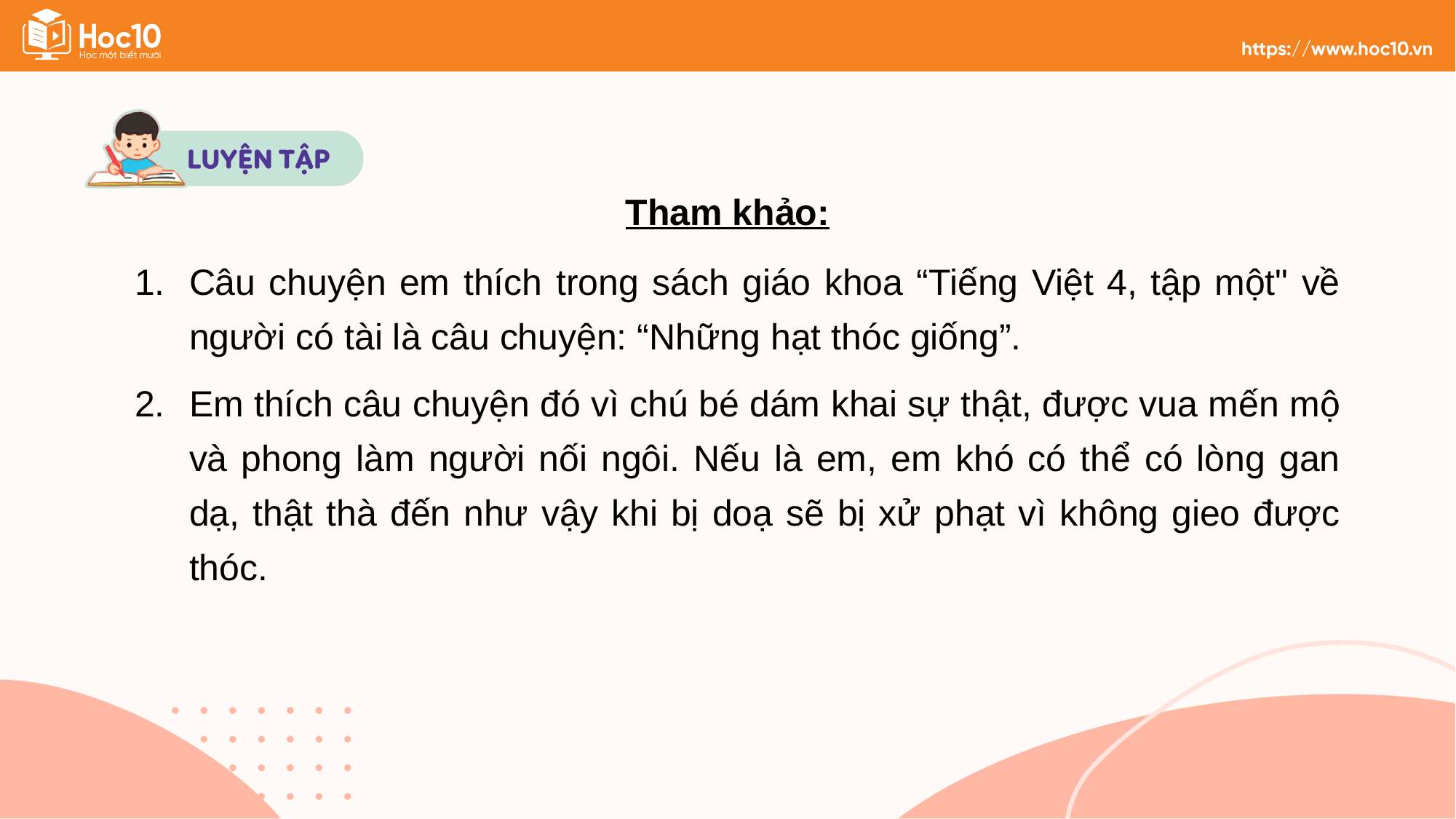

Tham khảo:
Câu chuyện em thích trong sách giáo khoa “Tiếng Việt 4, tập một" về người có tài là câu chuyện: “Những hạt thóc giống”.
Em thích câu chuyện đó vì chú bé dám khai sự thật, được vua mến mộ và phong làm người nối ngôi. Nếu là em, em khó có thể có lòng gan dạ, thật thà đến như vậy khi bị doạ sẽ bị xử phạt vì không gieo được thóc.